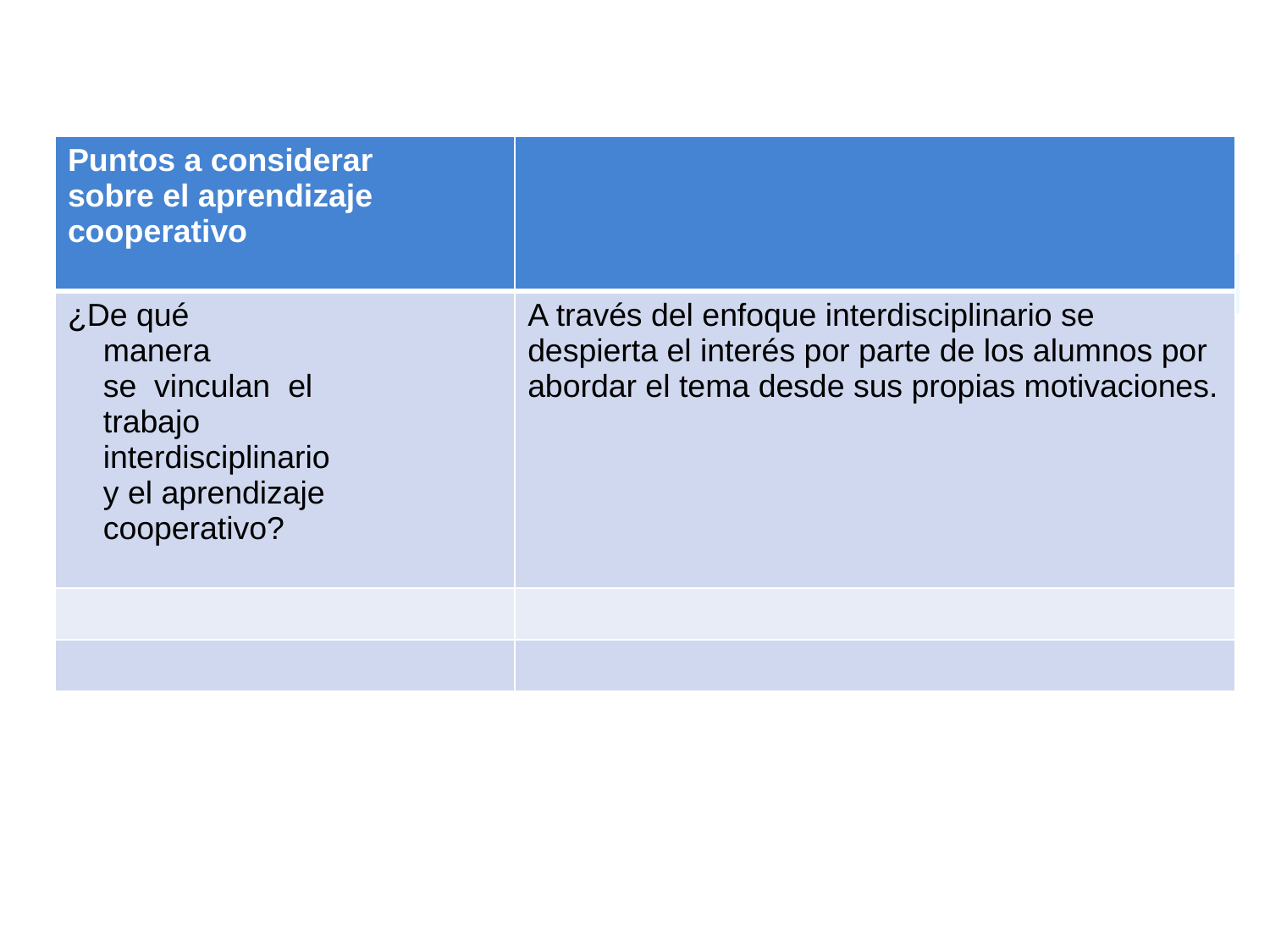

| Puntos a considerar sobre el aprendizaje cooperativo |  |
| --- | --- |
| ¿De qué manera se vinculan el trabajo interdisciplinario y el aprendizaje cooperativo? | A través del enfoque interdisciplinario se despierta el interés por parte de los alumnos por abordar el tema desde sus propias motivaciones. |
|  |  |
|  |  |